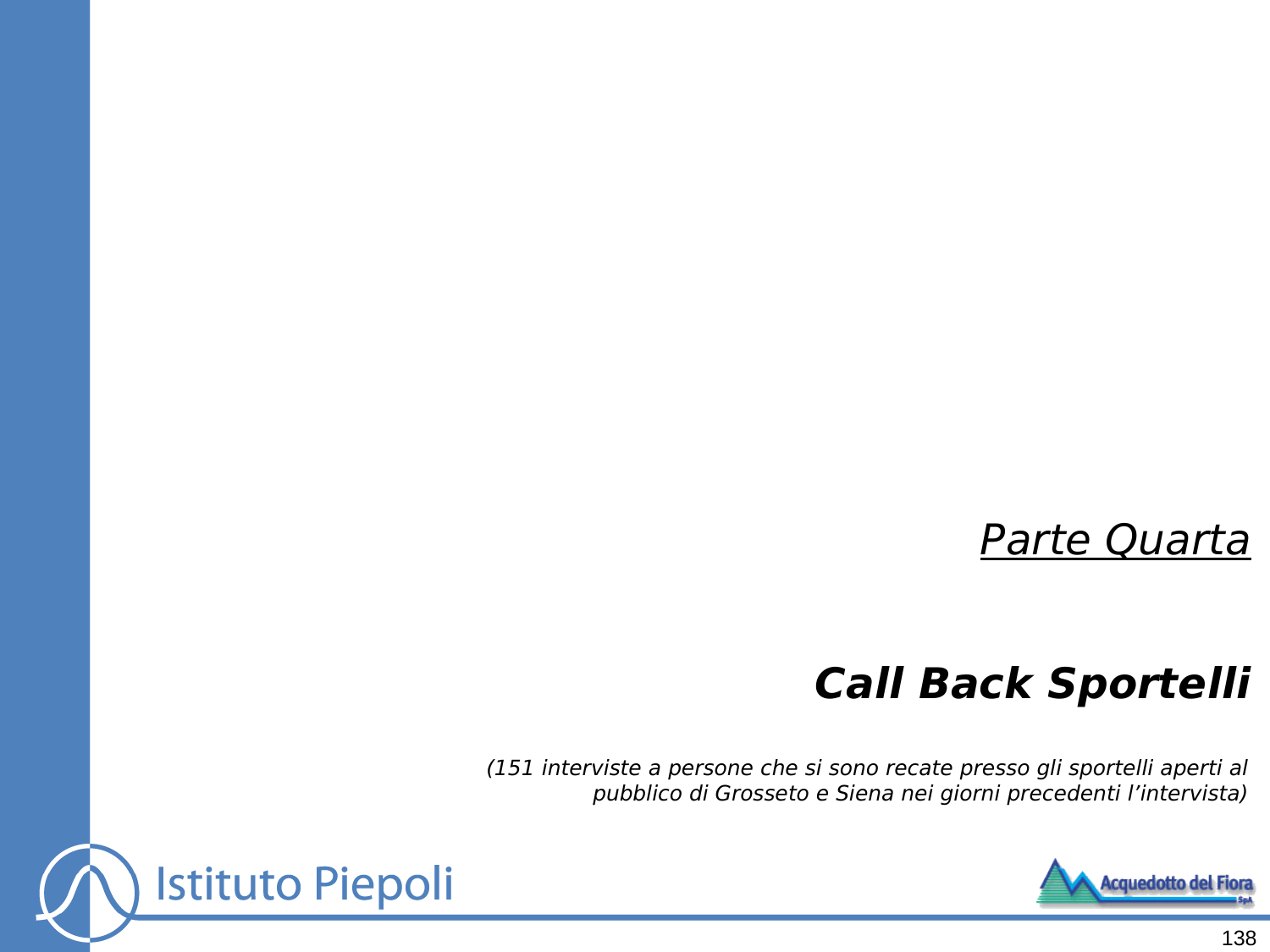

Parte Quarta

Call Back Sportelli

 (151 interviste a persone che si sono recate presso gli sportelli aperti al pubblico di Grosseto e Siena nei giorni precedenti l’intervista)
138